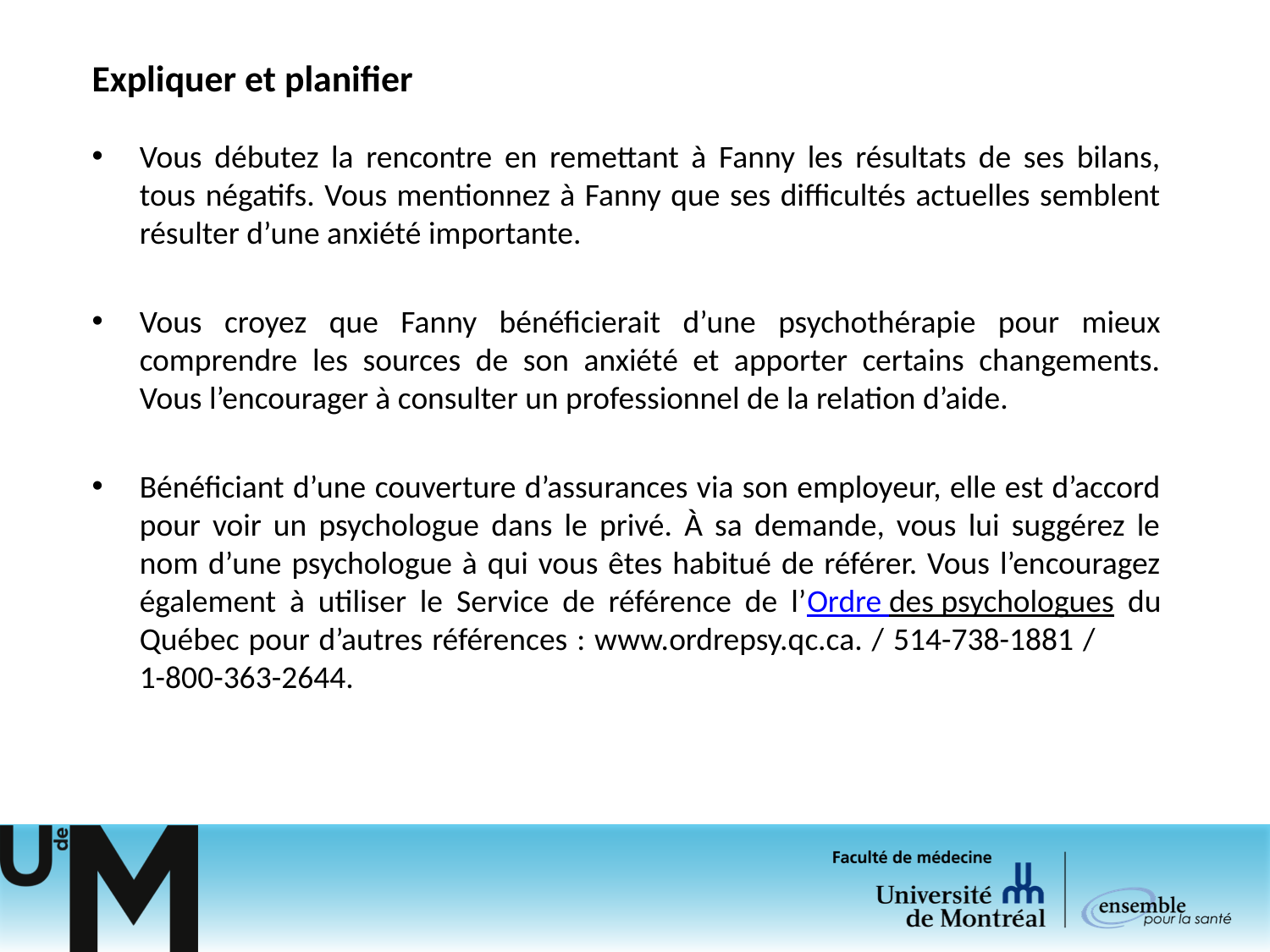

# Expliquer et planifier
Vous débutez la rencontre en remettant à Fanny les résultats de ses bilans, tous négatifs. Vous mentionnez à Fanny que ses difficultés actuelles semblent résulter d’une anxiété importante.

Vous croyez que Fanny bénéficierait d’une psychothérapie pour mieux comprendre les sources de son anxiété et apporter certains changements. Vous l’encourager à consulter un professionnel de la relation d’aide.

Bénéficiant d’une couverture d’assurances via son employeur, elle est d’accord pour voir un psychologue dans le privé. À sa demande, vous lui suggérez le nom d’une psychologue à qui vous êtes habitué de référer. Vous l’encouragez également à utiliser le Service de référence de l’Ordre des psychologues du Québec pour d’autres références : www.ordrepsy.qc.ca. / 514-738-1881 /        1-800-363-2644.